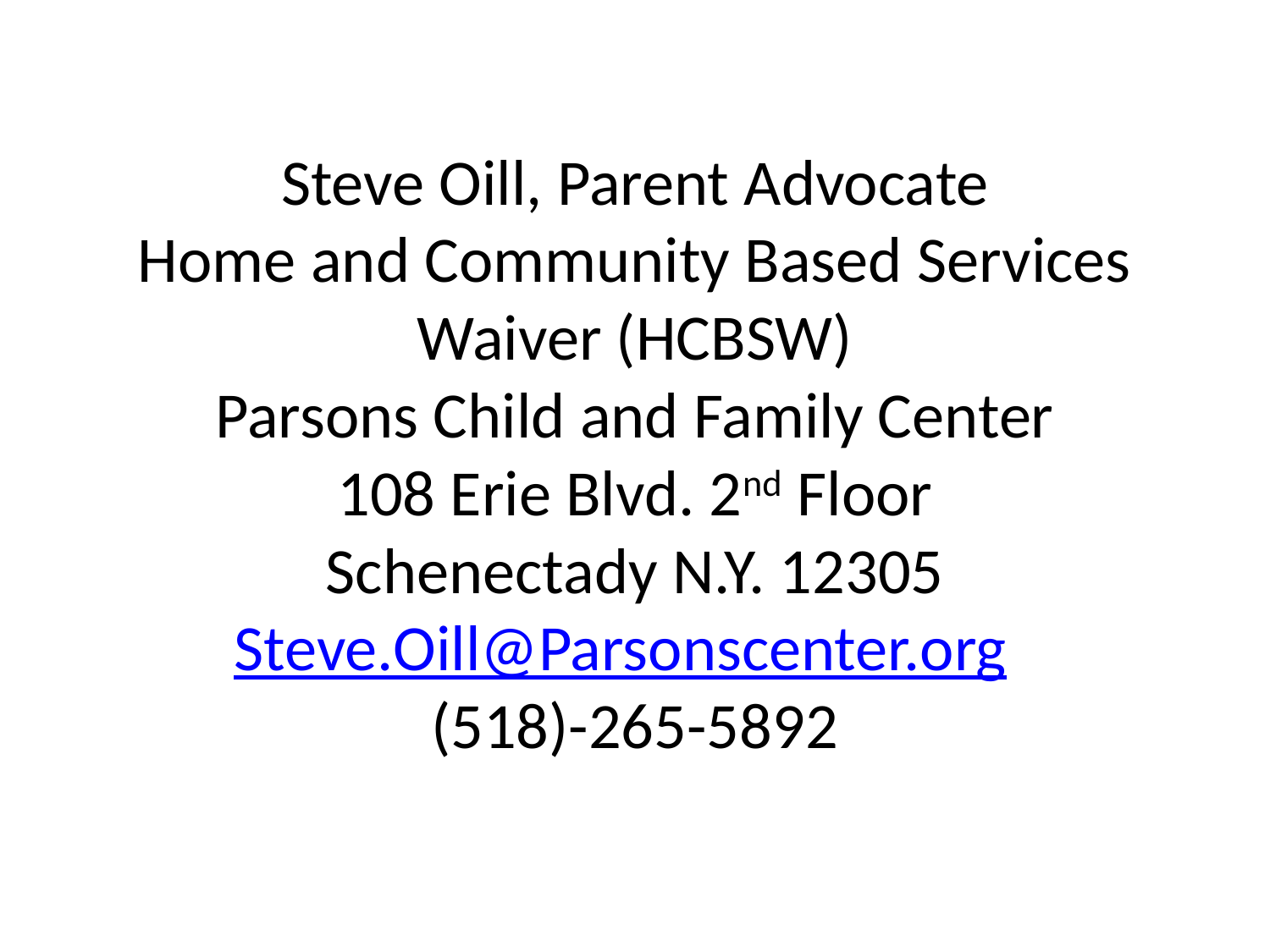

# Steve Oill, Parent Advocate Home and Community Based Services Waiver (HCBSW) Parsons Child and Family Center 108 Erie Blvd. 2nd Floor Schenectady N.Y. 12305 Steve.Oill@Parsonscenter.org (518)-265-5892